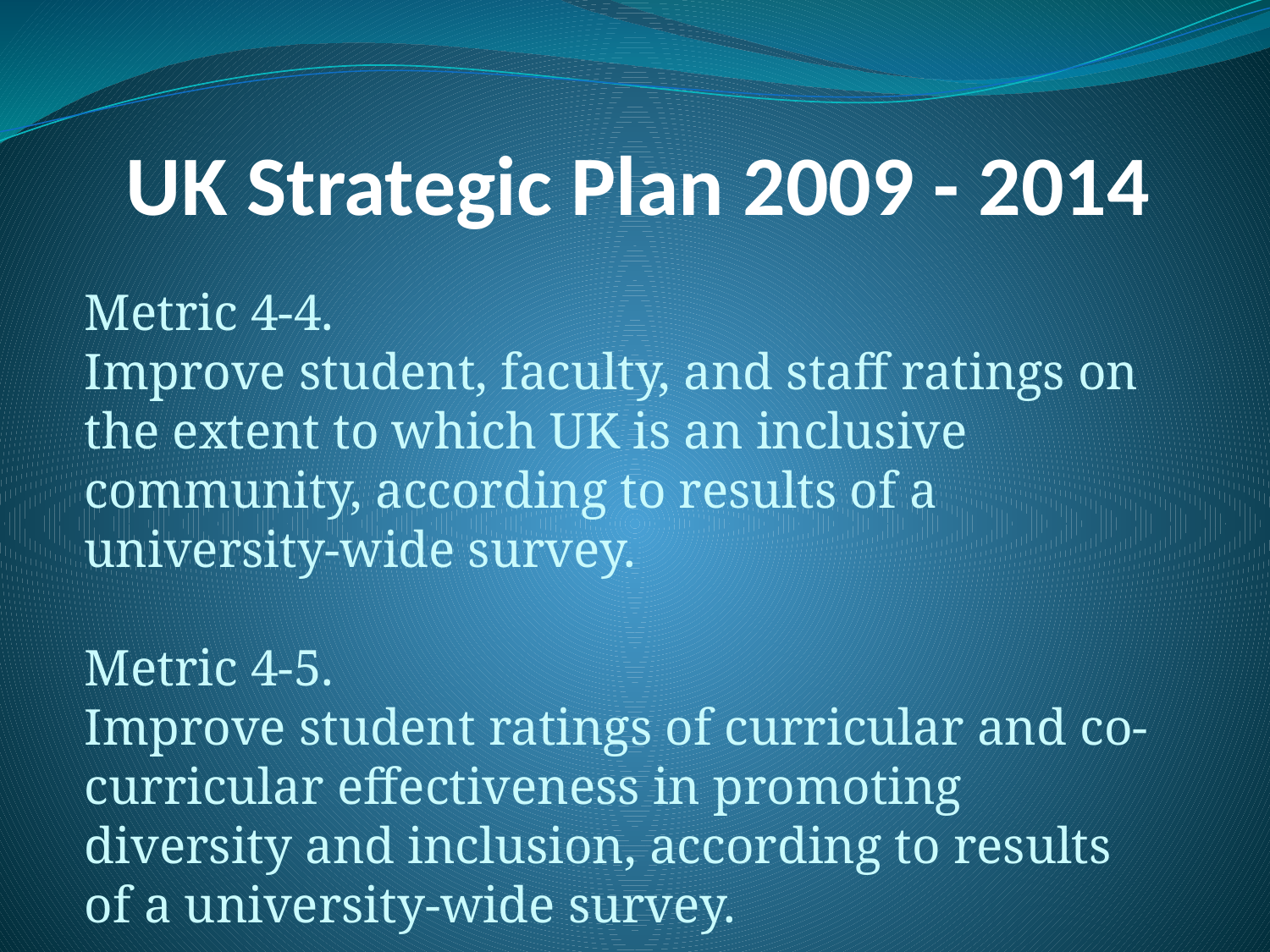

# UK Strategic Plan 2009 - 2014
Metric 4-4.
Improve student, faculty, and staff ratings on the extent to which UK is an inclusive community, according to results of a university-wide survey.
Metric 4-5.
Improve student ratings of curricular and co-curricular effectiveness in promoting diversity and inclusion, according to results of a university-wide survey.